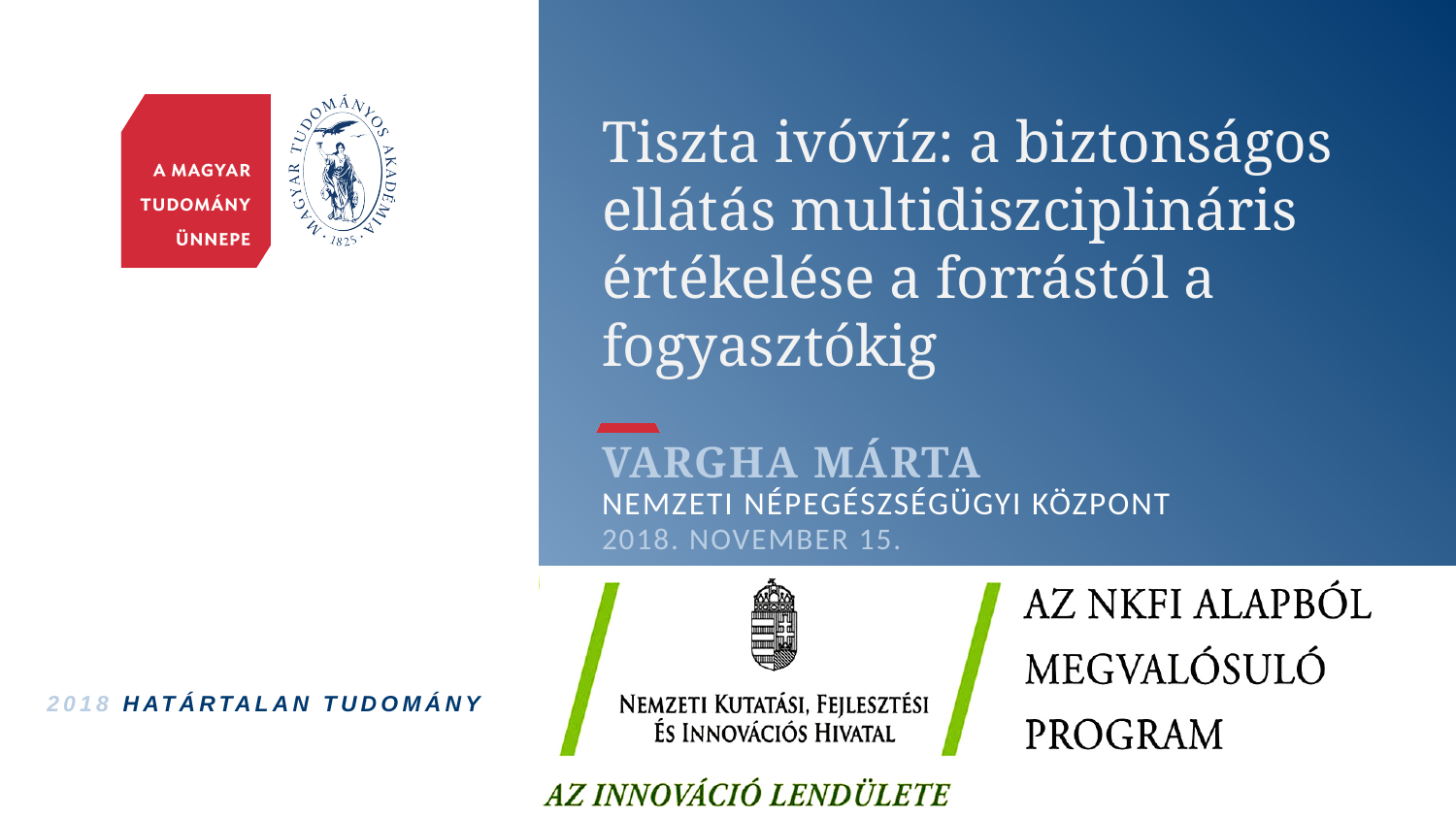

# Tiszta ivóvíz: a biztonságos ellátás multidiszciplináris értékelése a forrástól a fogyasztókig
Vargha Márta
Nemzeti Népegészségügyi Központ
2018. November 15.